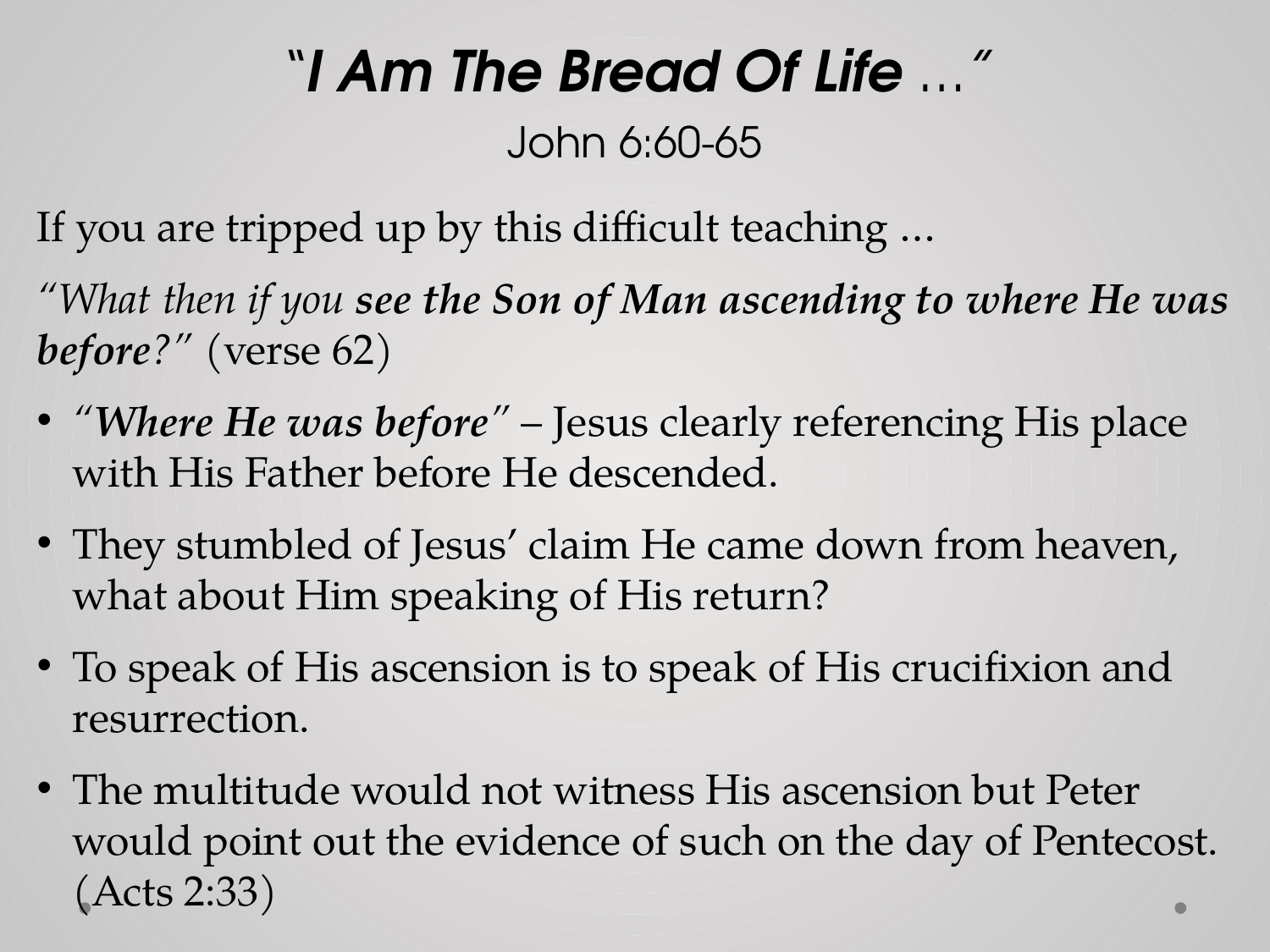

# “I Am The Bread Of Life …” John 6:60-65
If you are tripped up by this difficult teaching …
“What then if you see the Son of Man ascending to where He was before?” (verse 62)
“Where He was before” – Jesus clearly referencing His place with His Father before He descended.
They stumbled of Jesus’ claim He came down from heaven, what about Him speaking of His return?
To speak of His ascension is to speak of His crucifixion and resurrection.
The multitude would not witness His ascension but Peter would point out the evidence of such on the day of Pentecost. (Acts 2:33)